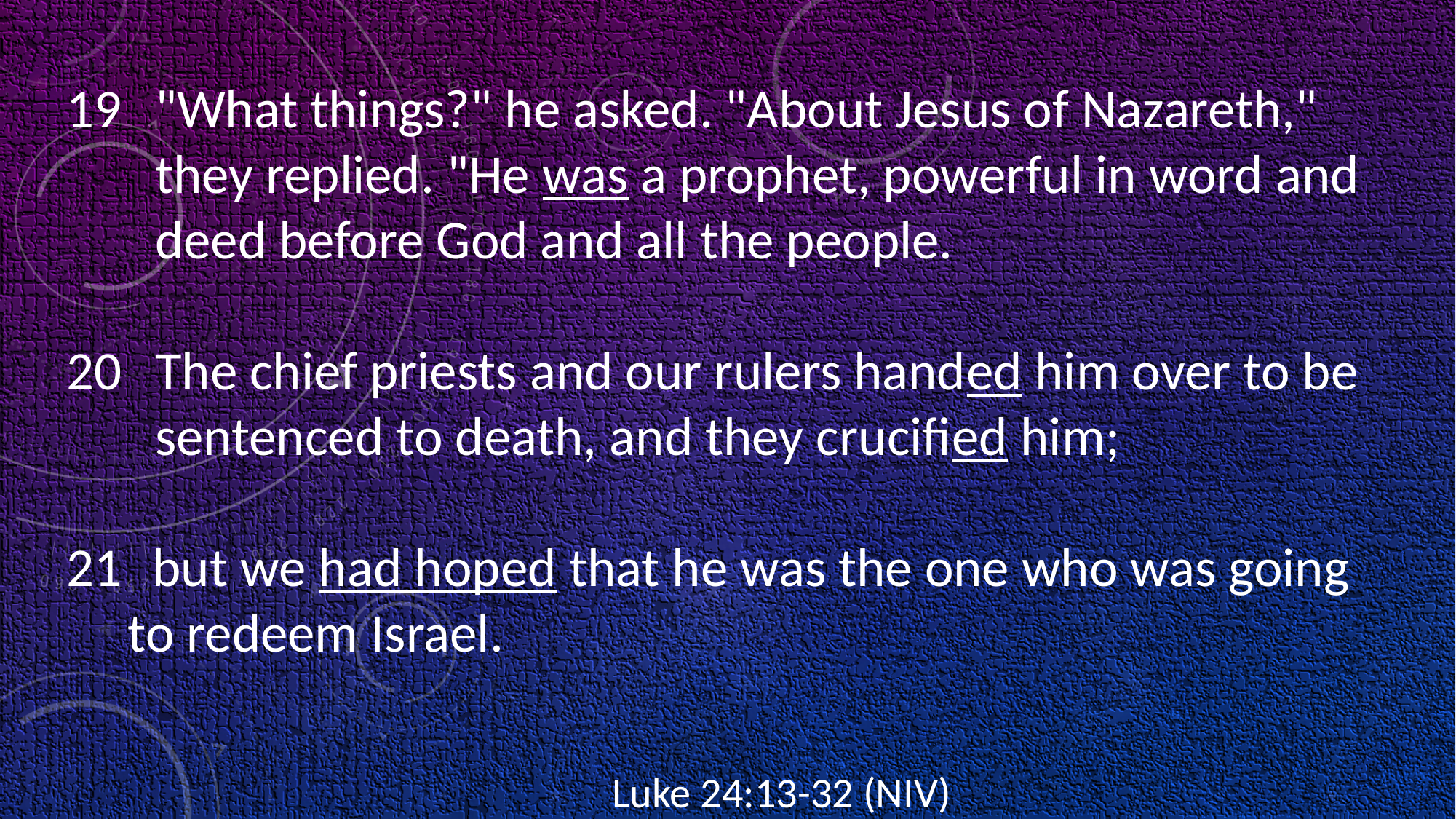

"What things?" he asked. "About Jesus of Nazareth," they replied. "He was a prophet, powerful in word and deed before God and all the people.

The chief priests and our rulers handed him over to be sentenced to death, and they crucified him;

  but we had hoped that he was the one who was going to redeem Israel.

																	Luke 24:13-32 (NIV)